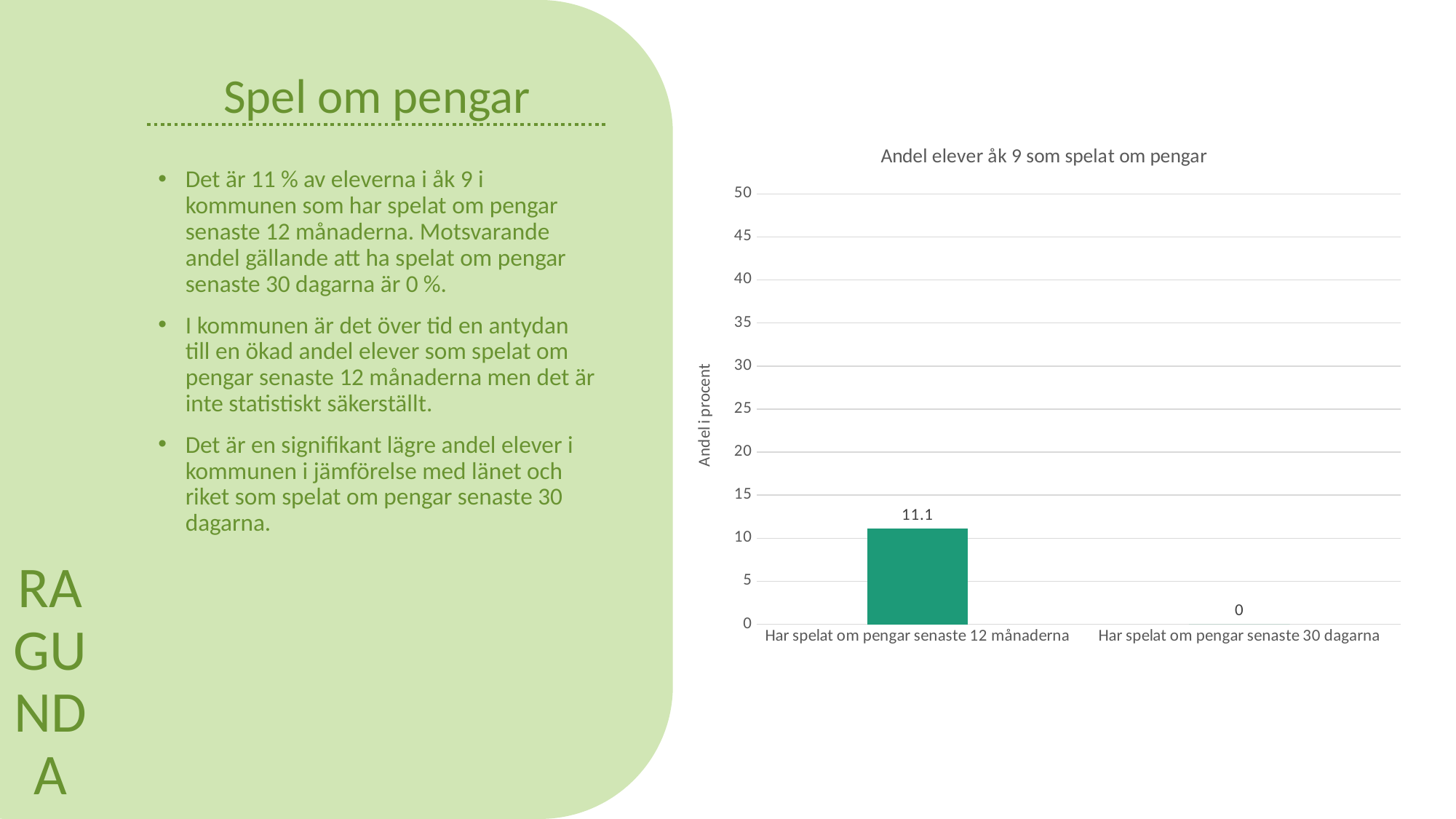

RAGUNDA
# Spel om pengar

### Chart: Andel elever åk 9 som spelat om pengar

| Category |  |
|---|---|
| Har spelat om pengar senaste 12 månaderna | 11.1 |
| Har spelat om pengar senaste 30 dagarna | 0.0 |
Det är 11 % av eleverna i åk 9 i kommunen som har spelat om pengar senaste 12 månaderna. Motsvarande andel gällande att ha spelat om pengar senaste 30 dagarna är 0 %.
I kommunen är det över tid en antydan till en ökad andel elever som spelat om pengar senaste 12 månaderna men det är inte statistiskt säkerställt.
Det är en signifikant lägre andel elever i kommunen i jämförelse med länet och riket som spelat om pengar senaste 30 dagarna.